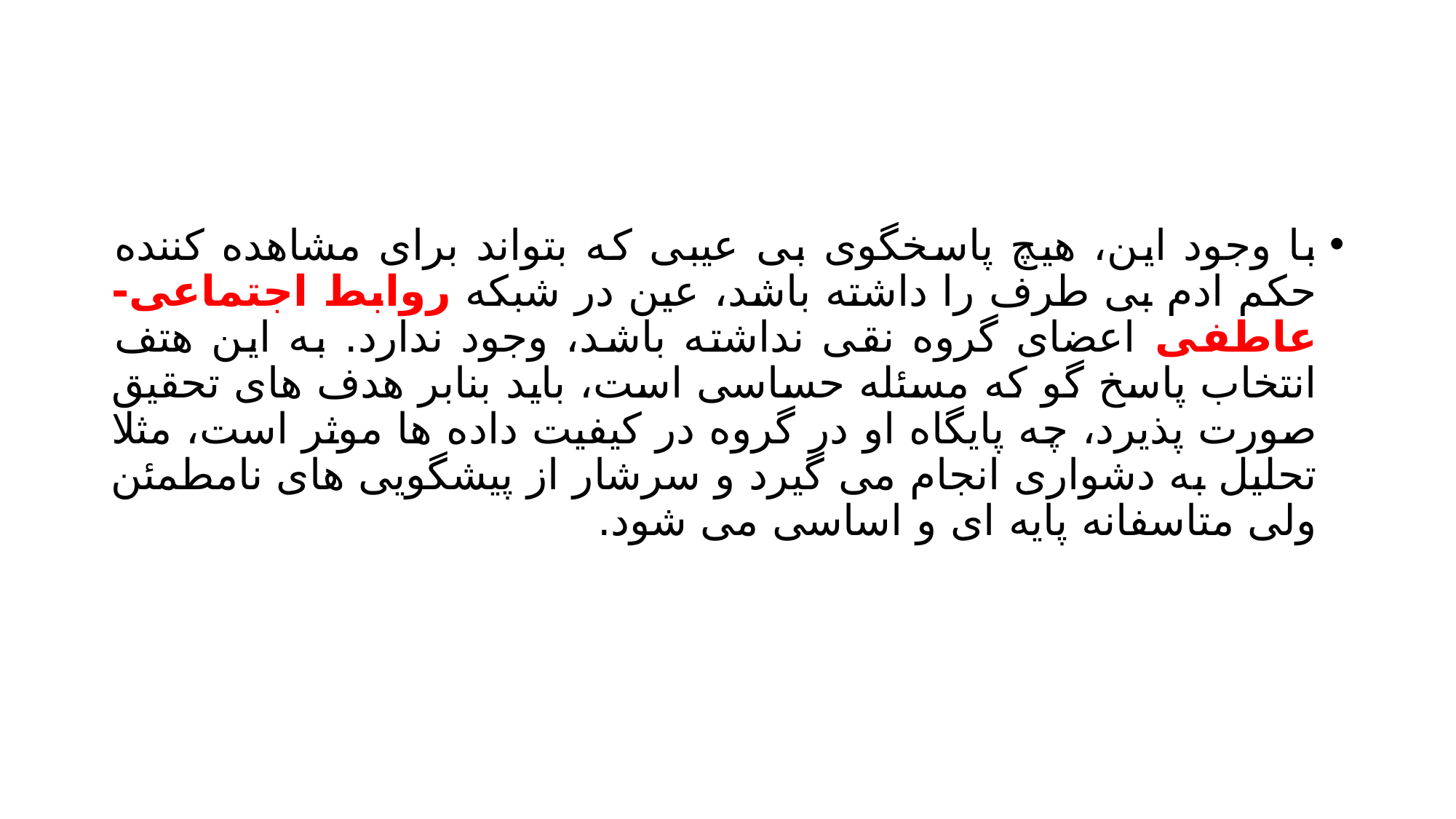

#
با وجود این، هیچ پاسخگوی بی عیبی که بتواند برای مشاهده کننده حکم ادم بی طرف را داشته باشد، عین در شبکه روابط اجتماعی- عاطفی اعضای گروه نقی نداشته باشد، وجود ندارد. به این هتف انتخاب پاسخ گو که مسئله حساسی است، باید بنابر هدف های تحقیق صورت پذیرد، چه پایگاه او در گروه در کیفیت داده ها موثر است، مثلا تحلیل به دشواری انجام می گیرد و سرشار از پیشگویی های نامطمئن ولی متاسفانه پایه ای و اساسی می شود.